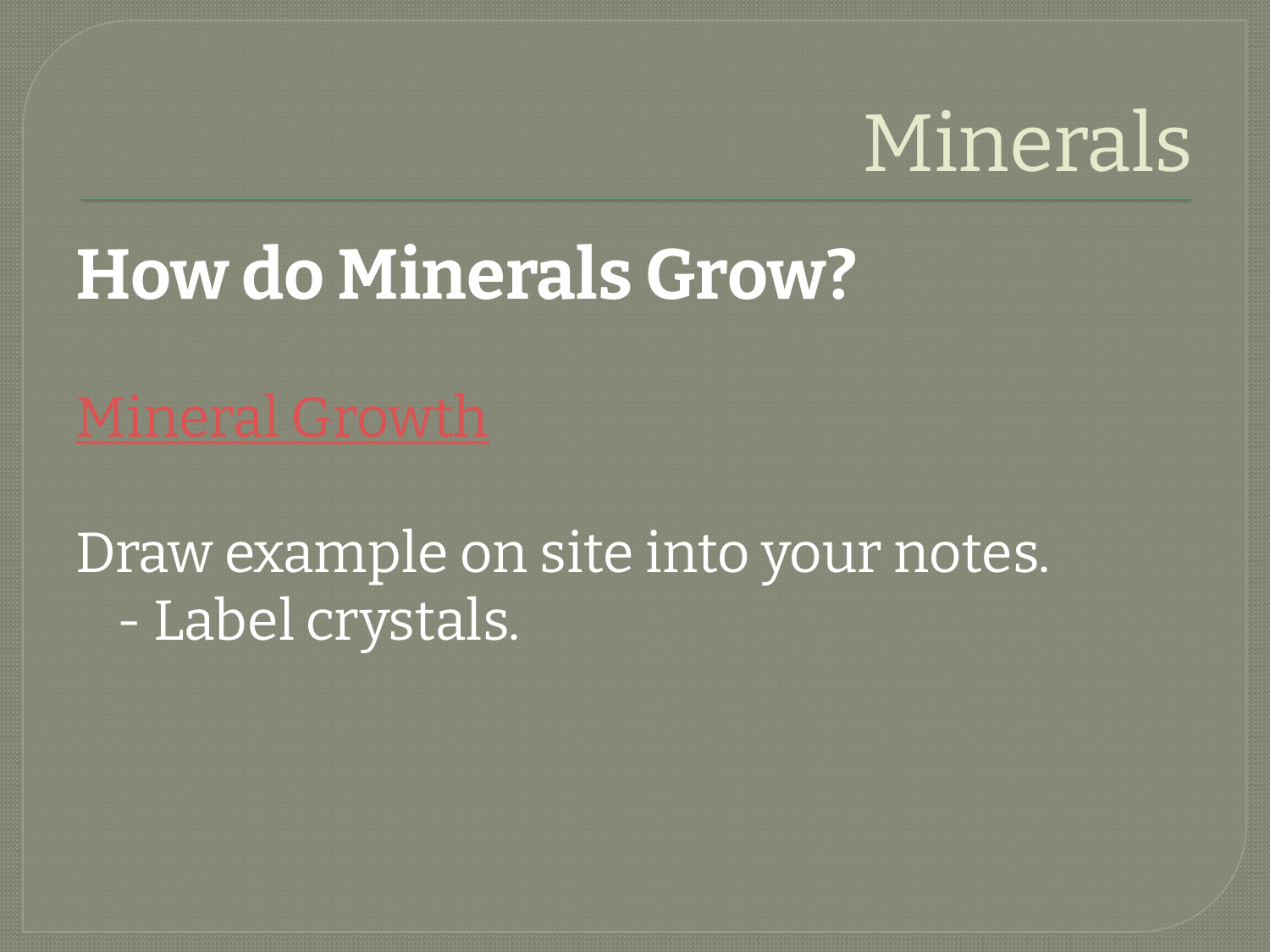

# Minerals
How do Minerals Grow?

Mineral Growth

Draw example on site into your notes.
	- Label crystals.